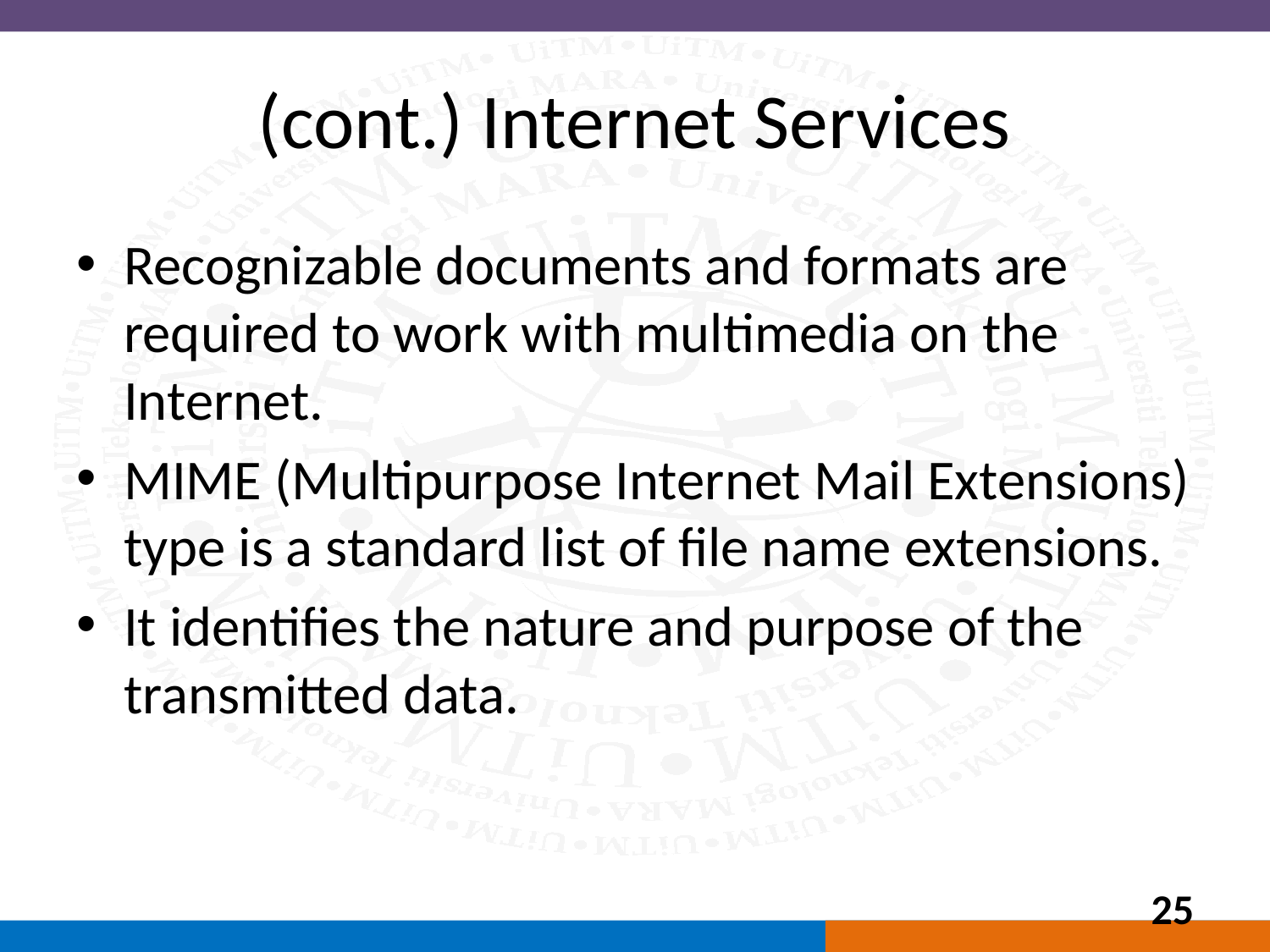

# (cont.) Internet Services
Recognizable documents and formats are required to work with multimedia on the Internet.
MIME (Multipurpose Internet Mail Extensions) type is a standard list of file name extensions.
It identifies the nature and purpose of the transmitted data.

25